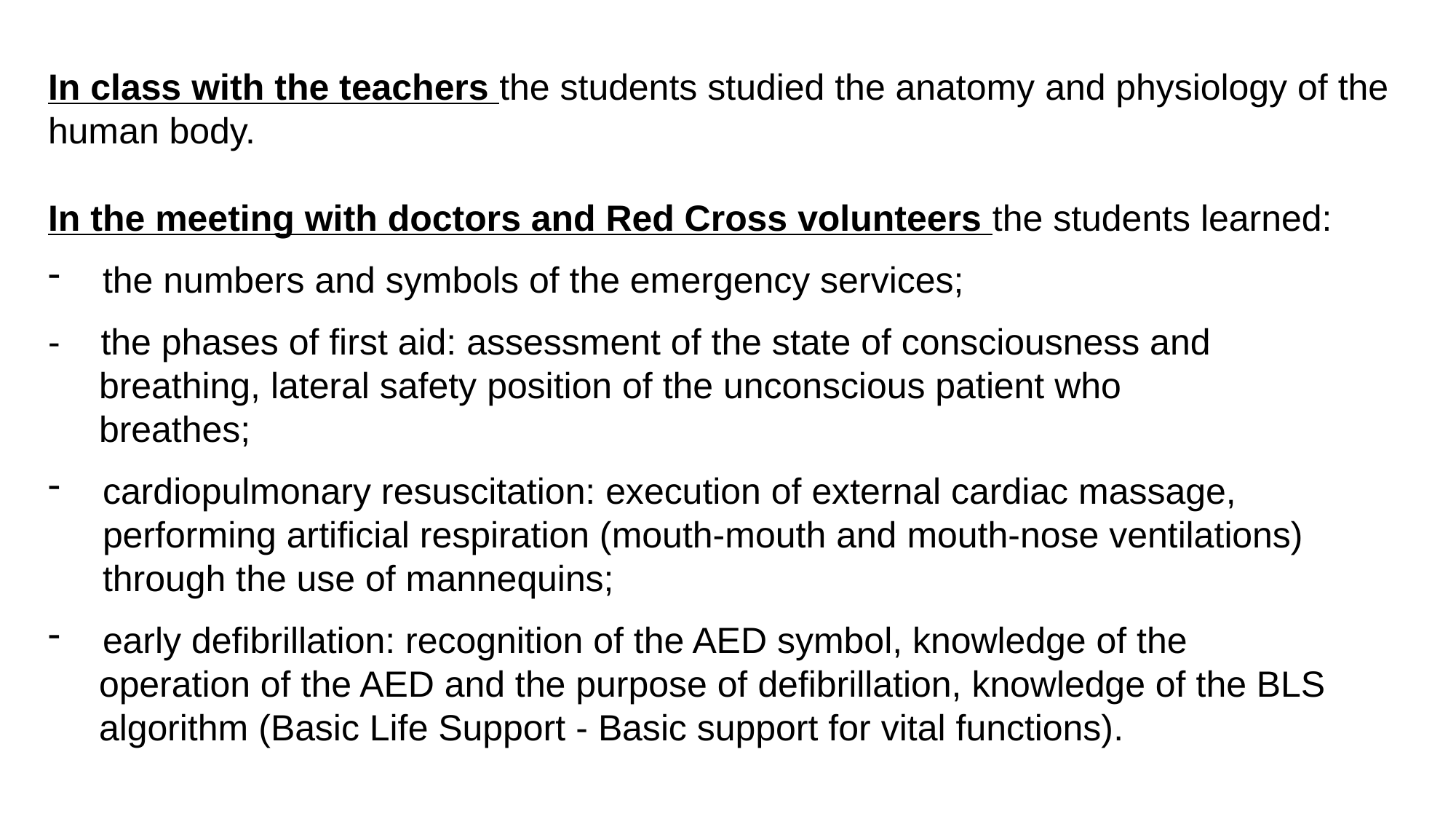

In class with the teachers the students studied the anatomy and physiology of the human body.

In the meeting with doctors and Red Cross volunteers the students learned:

the numbers and symbols of the emergency services;

-    the phases of first aid: assessment of the state of consciousness and
     breathing, lateral safety position of the unconscious patient who
     breathes;

cardiopulmonary resuscitation: execution of external cardiac massage, performing artificial respiration (mouth-mouth and mouth-nose ventilations) through the use of mannequins;

early defibrillation: recognition of the AED symbol, knowledge of the
     operation of the AED and the purpose of defibrillation, knowledge of the BLS
     algorithm (Basic Life Support - Basic support for vital functions).